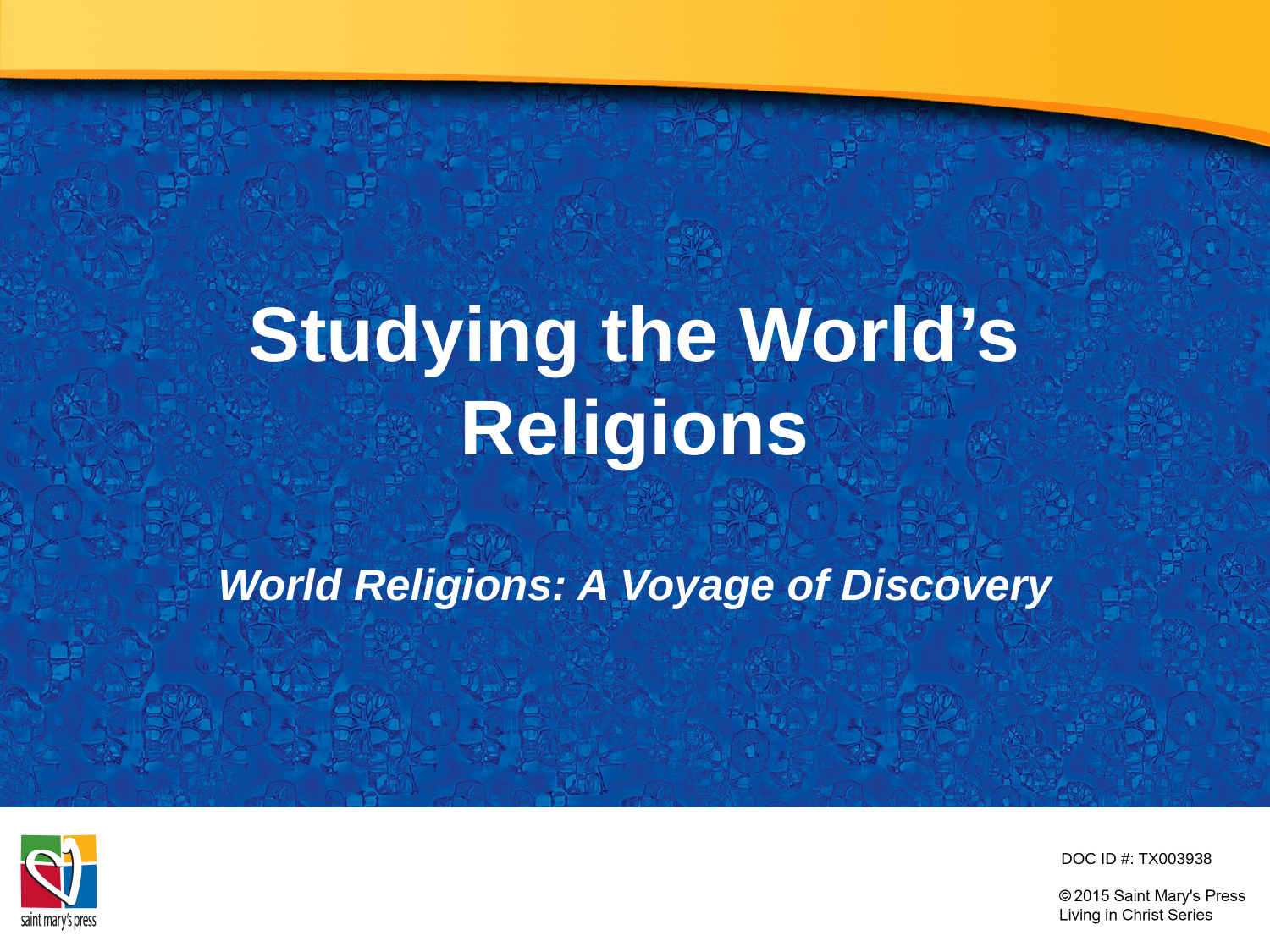

# Studying the World’s Religions
World Religions: A Voyage of Discovery
DOC ID #: TX003938